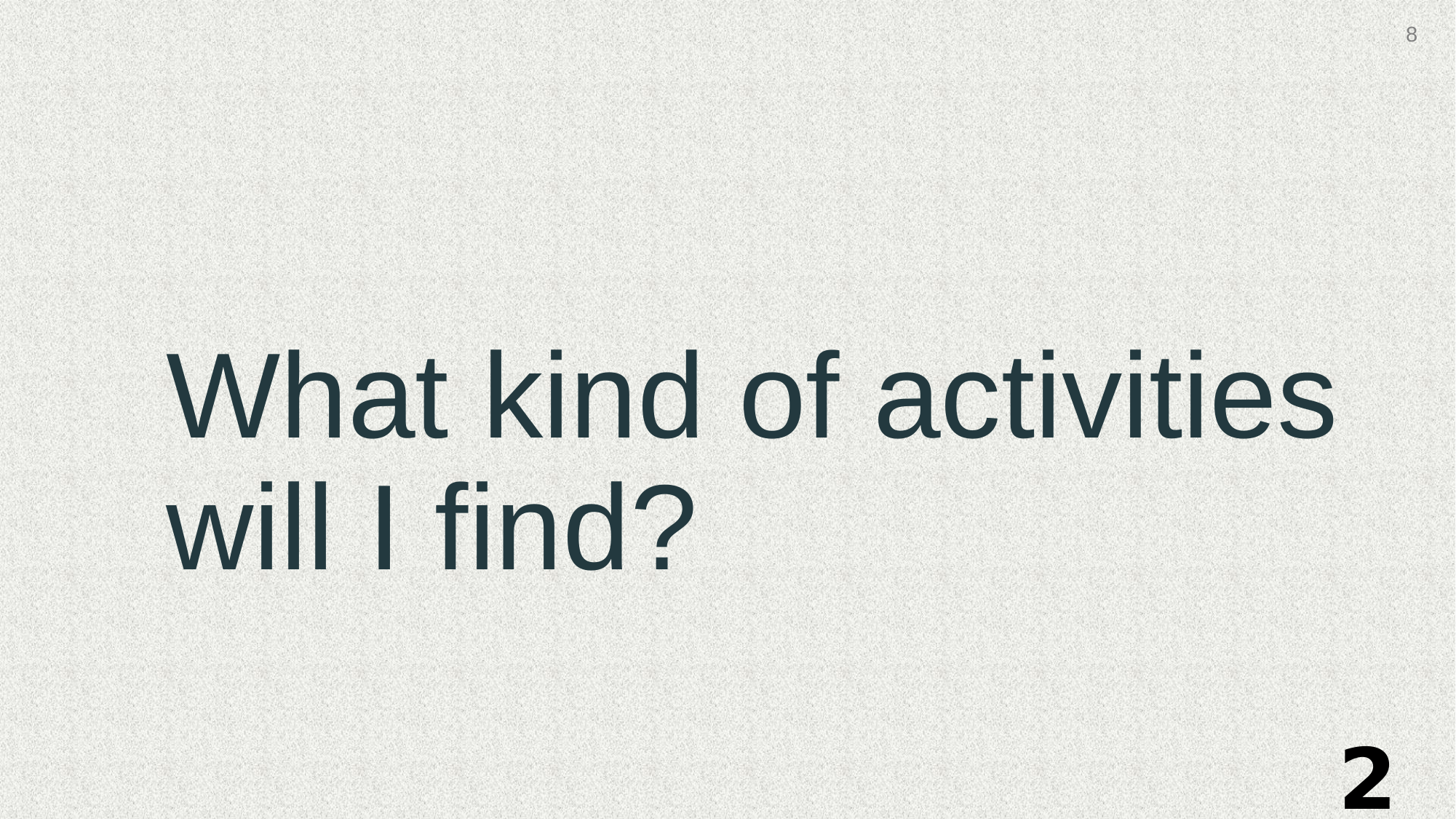

8
# What kind of activities will I find?
2